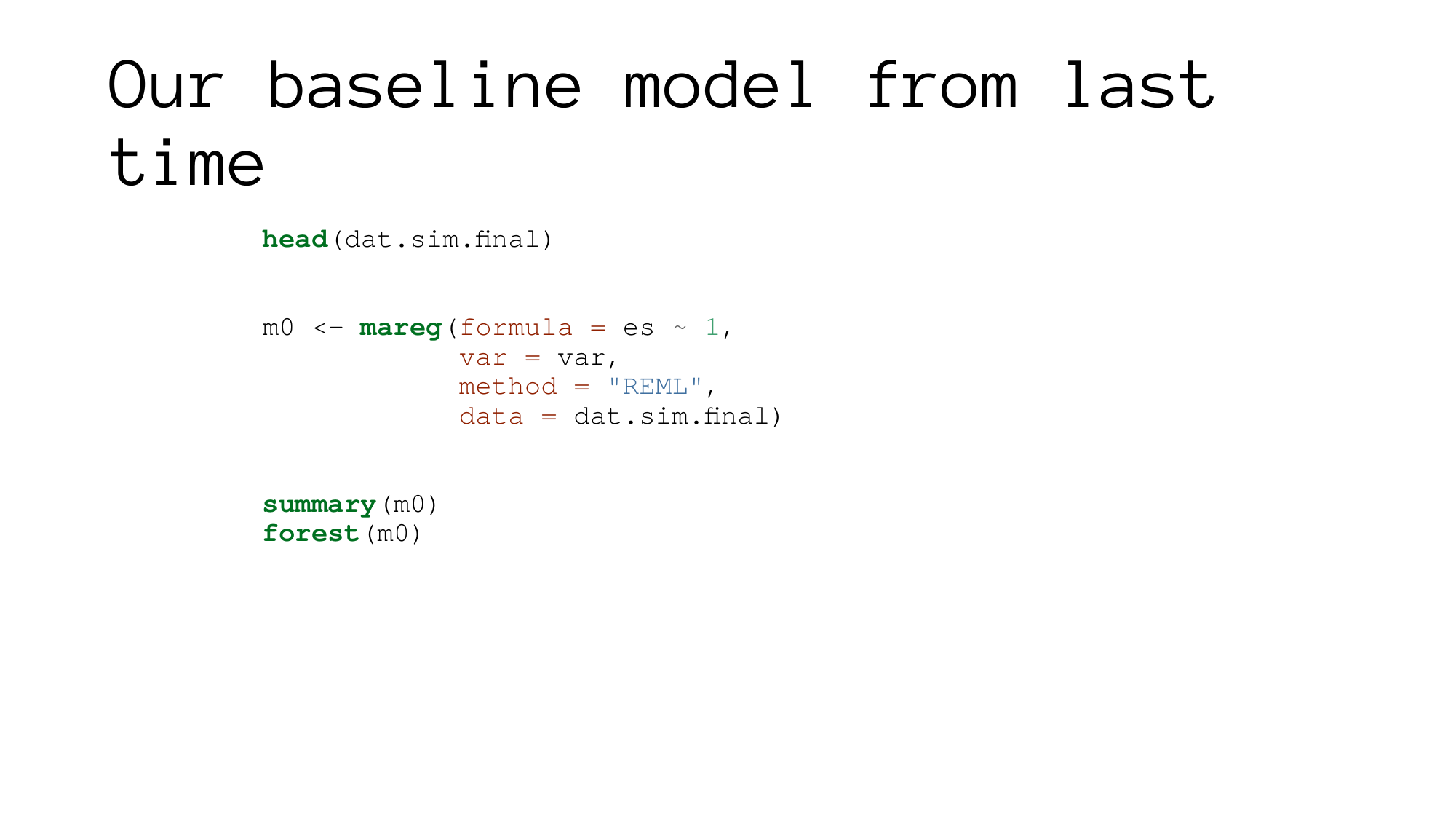

# Our baseline model from last time
head(dat.sim.final)
m0 <- mareg(formula = es ~ 1,
            var = var,
            method = "REML",
            data = dat.sim.final)
summary(m0)
forest(m0)